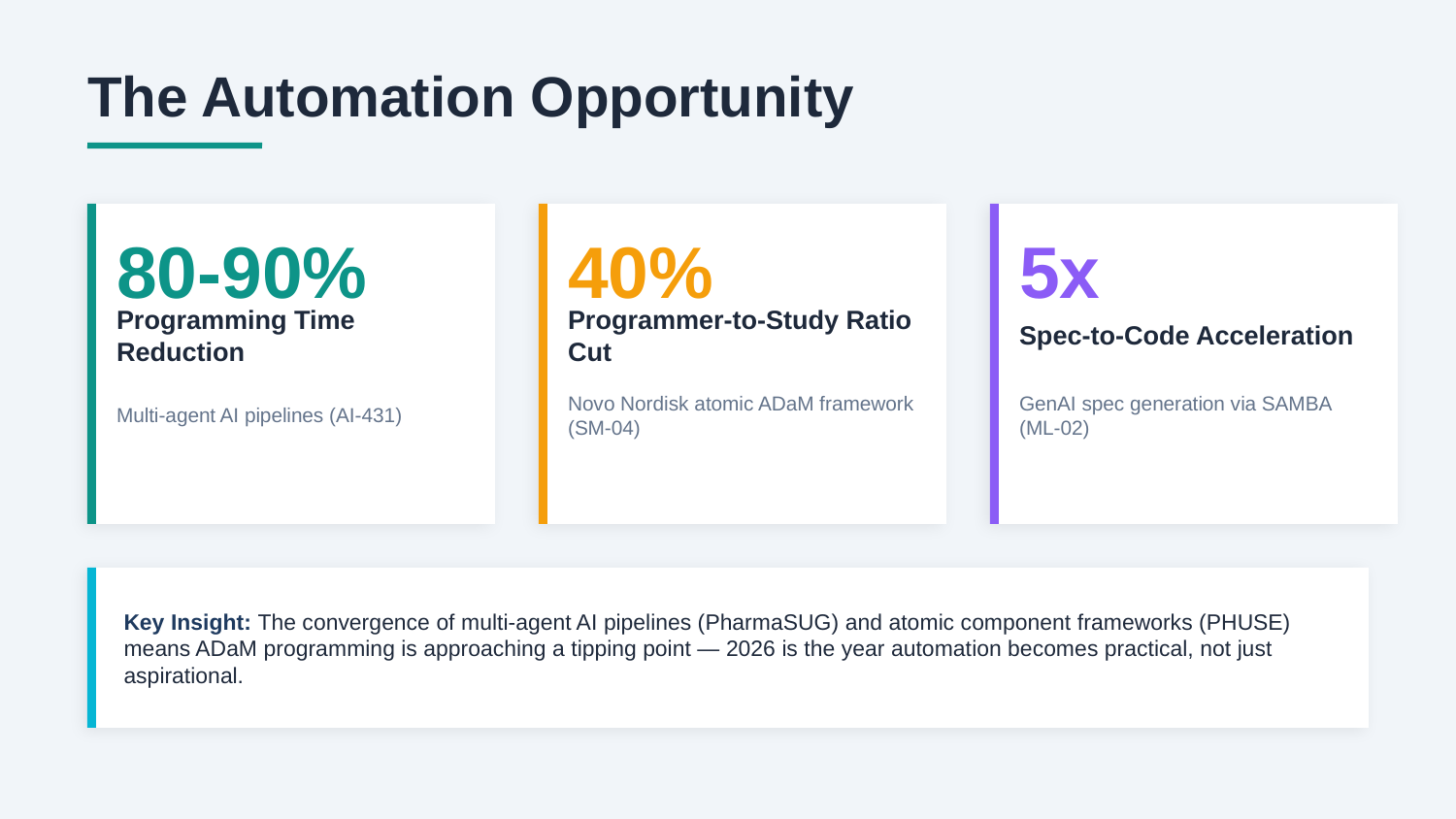

The Automation Opportunity

80-90%
40%
5x
Programming Time Reduction
Programmer-to-Study Ratio Cut
Spec-to-Code Acceleration
Multi-agent AI pipelines (AI-431)
Novo Nordisk atomic ADaM framework (SM-04)
GenAI spec generation via SAMBA (ML-02)

Key Insight: The convergence of multi-agent AI pipelines (PharmaSUG) and atomic component frameworks (PHUSE) means ADaM programming is approaching a tipping point — 2026 is the year automation becomes practical, not just aspirational.